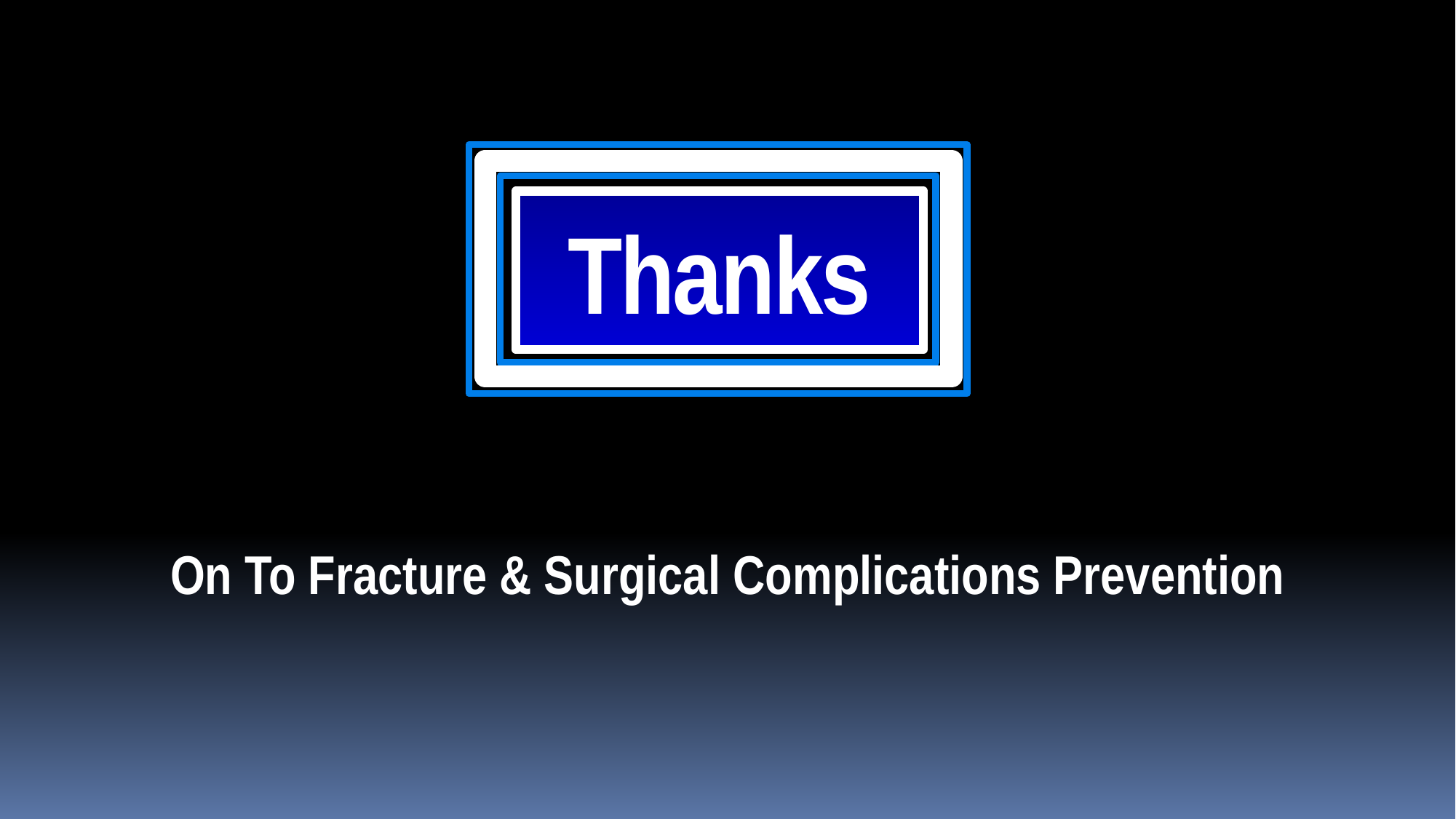

Thanks
On To Fracture & Surgical Complications Prevention